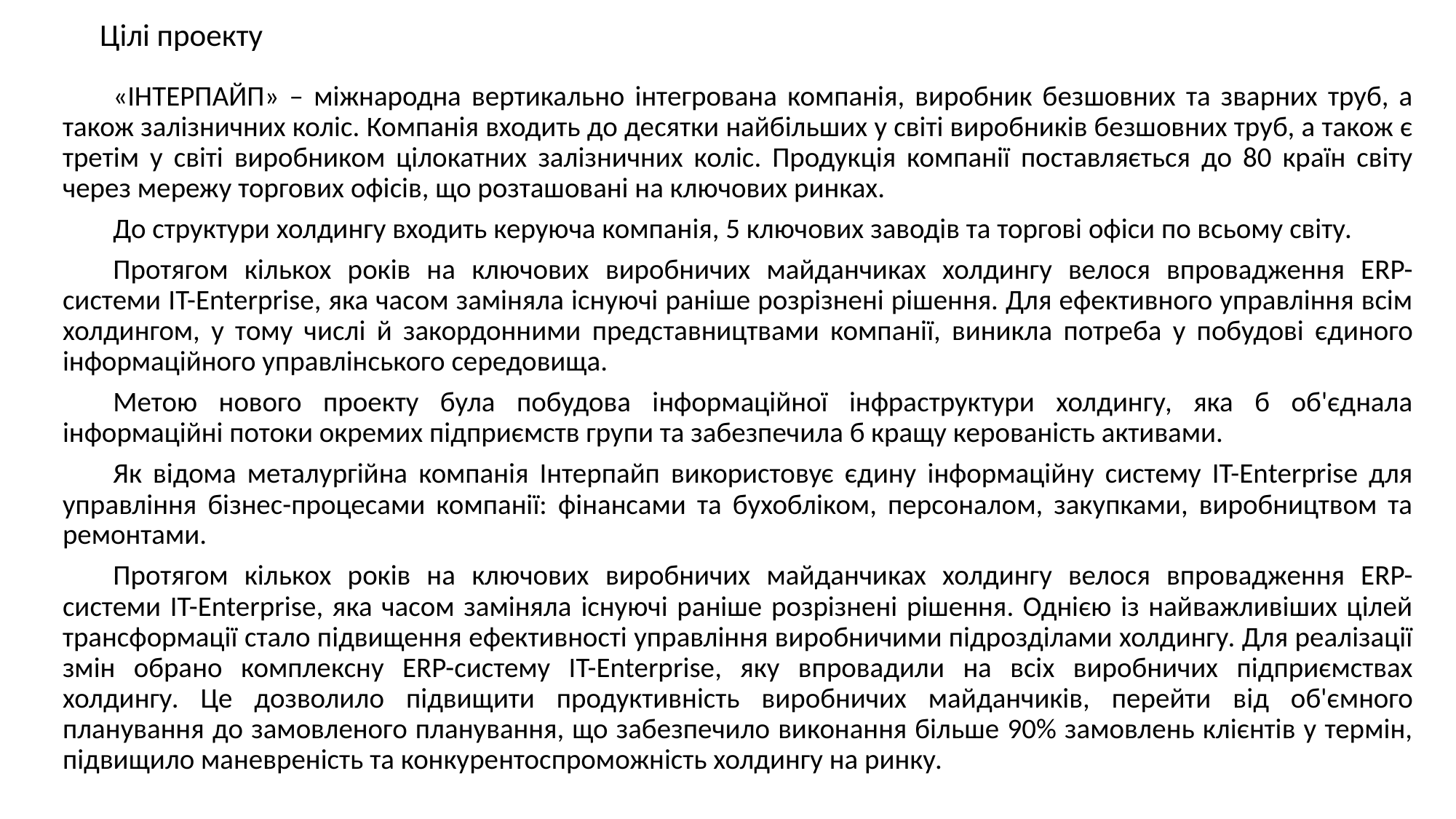

# Цілі проекту
«ІНТЕРПАЙП» – міжнародна вертикально інтегрована компанія, виробник безшовних та зварних труб, а також залізничних коліс. Компанія входить до десятки найбільших у світі виробників безшовних труб, а також є третім у світі виробником цілокатних залізничних коліс. Продукція компанії поставляється до 80 країн світу через мережу торгових офісів, що розташовані на ключових ринках.
До структури холдингу входить керуюча компанія, 5 ключових заводів та торгові офіси по всьому світу.
Протягом кількох років на ключових виробничих майданчиках холдингу велося впровадження ERP-системи IT-Enterprise, яка часом заміняла існуючі раніше розрізнені рішення. Для ефективного управління всім холдингом, у тому числі й закордонними представництвами компанії, виникла потреба у побудові єдиного інформаційного управлінського середовища.
Метою нового проекту була побудова інформаційної інфраструктури холдингу, яка б об'єднала інформаційні потоки окремих підприємств групи та забезпечила б кращу керованість активами.
Як відома металургійна компанія Інтерпайп використовує єдину інформаційну систему IT-Enterprise для управління бізнес-процесами компанії: фінансами та бухобліком, персоналом, закупками, виробництвом та ремонтами.
Протягом кількох років на ключових виробничих майданчиках холдингу велося впровадження ERP-системи IT-Enterprise, яка часом заміняла існуючі раніше розрізнені рішення. Однією із найважливіших цілей трансформації стало підвищення ефективності управління виробничими підрозділами холдингу. Для реалізації змін обрано комплексну ERP-систему IT-Enterprise, яку впровадили на всіх виробничих підприємствах холдингу. Це дозволило підвищити продуктивність виробничих майданчиків, перейти від об'ємного планування до замовленого планування, що забезпечило виконання більше 90% замовлень клієнтів у термін, підвищило маневреність та конкурентоспроможність холдингу на ринку.